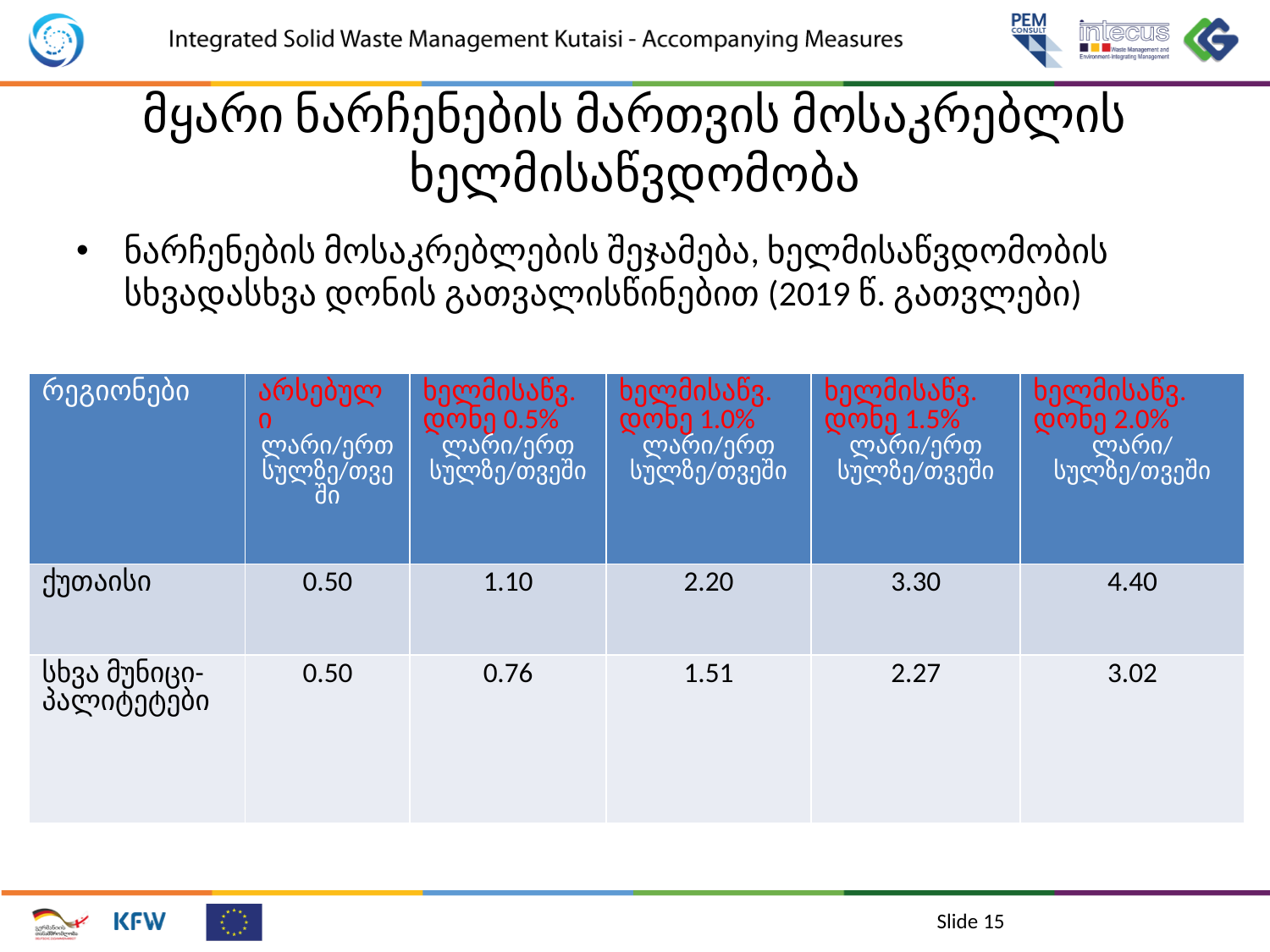

# მყარი ნარჩენების მართვის მოსაკრებლის ხელმისაწვდომობა
ნარჩენების მოსაკრებლების შეჯამება, ხელმისაწვდომობის სხვადასხვა დონის გათვალისწინებით (2019 წ. გათვლები)
| რეგიონები | არსებული ლარი/ერთ სულზე/თვეში | ხელმისაწვ. დონე 0.5% ლარი/ერთ სულზე/თვეში | ხელმისაწვ. დონე 1.0% ლარი/ერთ სულზე/თვეში | ხელმისაწვ. დონე 1.5% ლარი/ერთ სულზე/თვეში | ხელმისაწვ. დონე 2.0% ლარი/ სულზე/თვეში |
| --- | --- | --- | --- | --- | --- |
| ქუთაისი | 0.50 | 1.10 | 2.20 | 3.30 | 4.40 |
| სხვა მუნიცი-პალიტეტები | 0.50 | 0.76 | 1.51 | 2.27 | 3.02 |